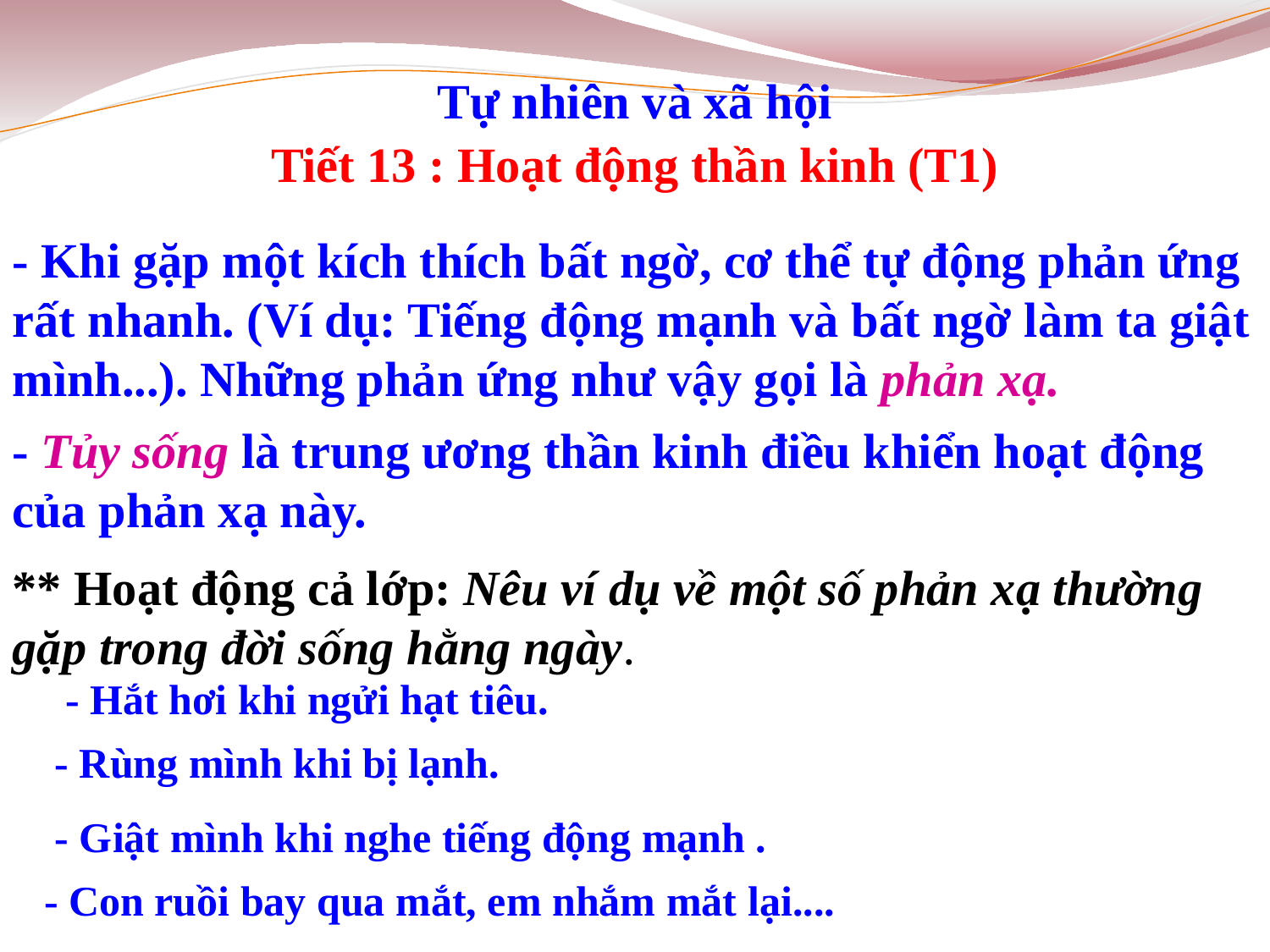

Tự nhiên và xã hội
Tiết 13 : Hoạt động thần kinh (T1)
- Khi gặp một kích thích bất ngờ, cơ thể tự động phản ứng rất nhanh. (Ví dụ: Tiếng động mạnh và bất ngờ làm ta giật mình...). Những phản ứng như vậy gọi là phản xạ.
- Tủy sống là trung ương thần kinh điều khiển hoạt động của phản xạ này.
** Hoạt động cả lớp: Nêu ví dụ về một số phản xạ thường gặp trong đời sống hằng ngày.
- Hắt hơi khi ngửi hạt tiêu.
- Rùng mình khi bị lạnh.
- Giật mình khi nghe tiếng động mạnh .
- Con ruồi bay qua mắt, em nhắm mắt lại....